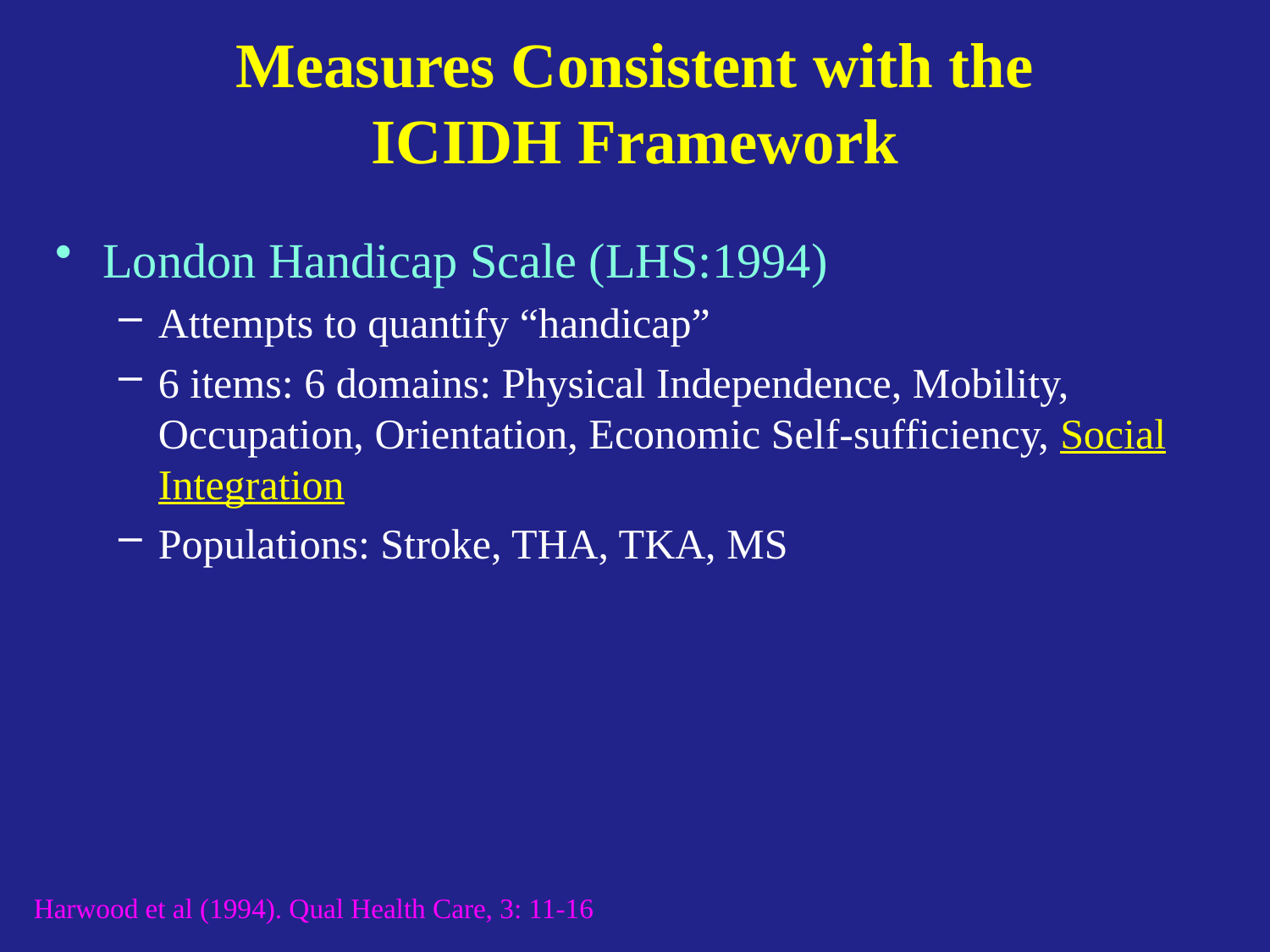

# Measures Consistent with the ICIDH Framework
London Handicap Scale (LHS:1994)
Attempts to quantify “handicap”
6 items: 6 domains: Physical Independence, Mobility, Occupation, Orientation, Economic Self-sufficiency, Social Integration
Populations: Stroke, THA, TKA, MS

Harwood et al (1994). Qual Health Care, 3: 11-16